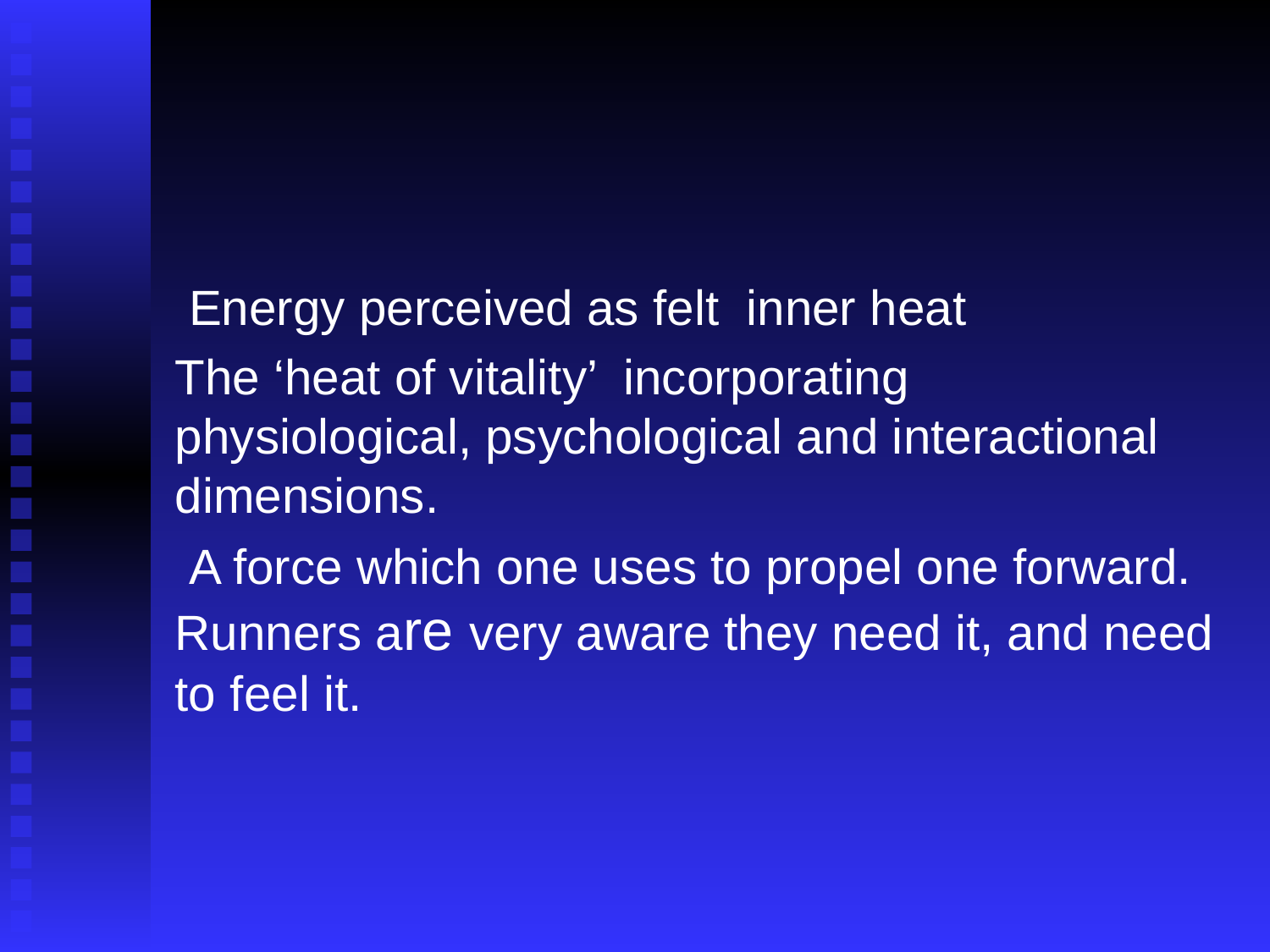

#
 Energy perceived as felt  inner heat
The ‘heat of vitality’  incorporating   physiological, psychological and interactional dimensions.
 A force which one uses to propel one forward. Runners are very aware they need it, and need to feel it.